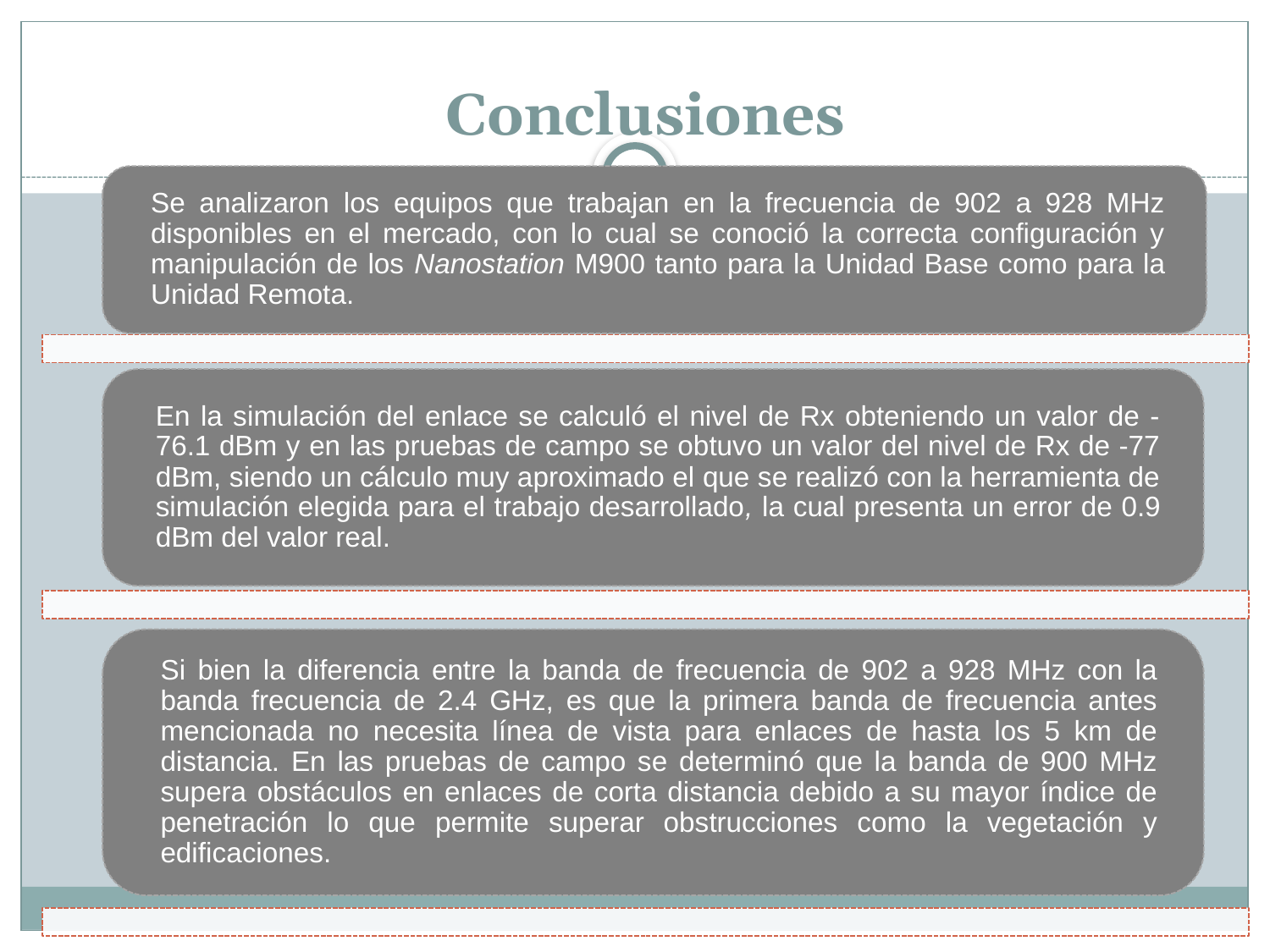

# Conclusiones
Se analizaron los equipos que trabajan en la frecuencia de 902 a 928 MHz disponibles en el mercado, con lo cual se conoció la correcta configuración y manipulación de los Nanostation M900 tanto para la Unidad Base como para la Unidad Remota.
En la simulación del enlace se calculó el nivel de Rx obteniendo un valor de -76.1 dBm y en las pruebas de campo se obtuvo un valor del nivel de Rx de -77 dBm, siendo un cálculo muy aproximado el que se realizó con la herramienta de simulación elegida para el trabajo desarrollado, la cual presenta un error de 0.9 dBm del valor real.
Si bien la diferencia entre la banda de frecuencia de 902 a 928 MHz con la banda frecuencia de 2.4 GHz, es que la primera banda de frecuencia antes mencionada no necesita línea de vista para enlaces de hasta los 5 km de distancia. En las pruebas de campo se determinó que la banda de 900 MHz supera obstáculos en enlaces de corta distancia debido a su mayor índice de penetración lo que permite superar obstrucciones como la vegetación y edificaciones.